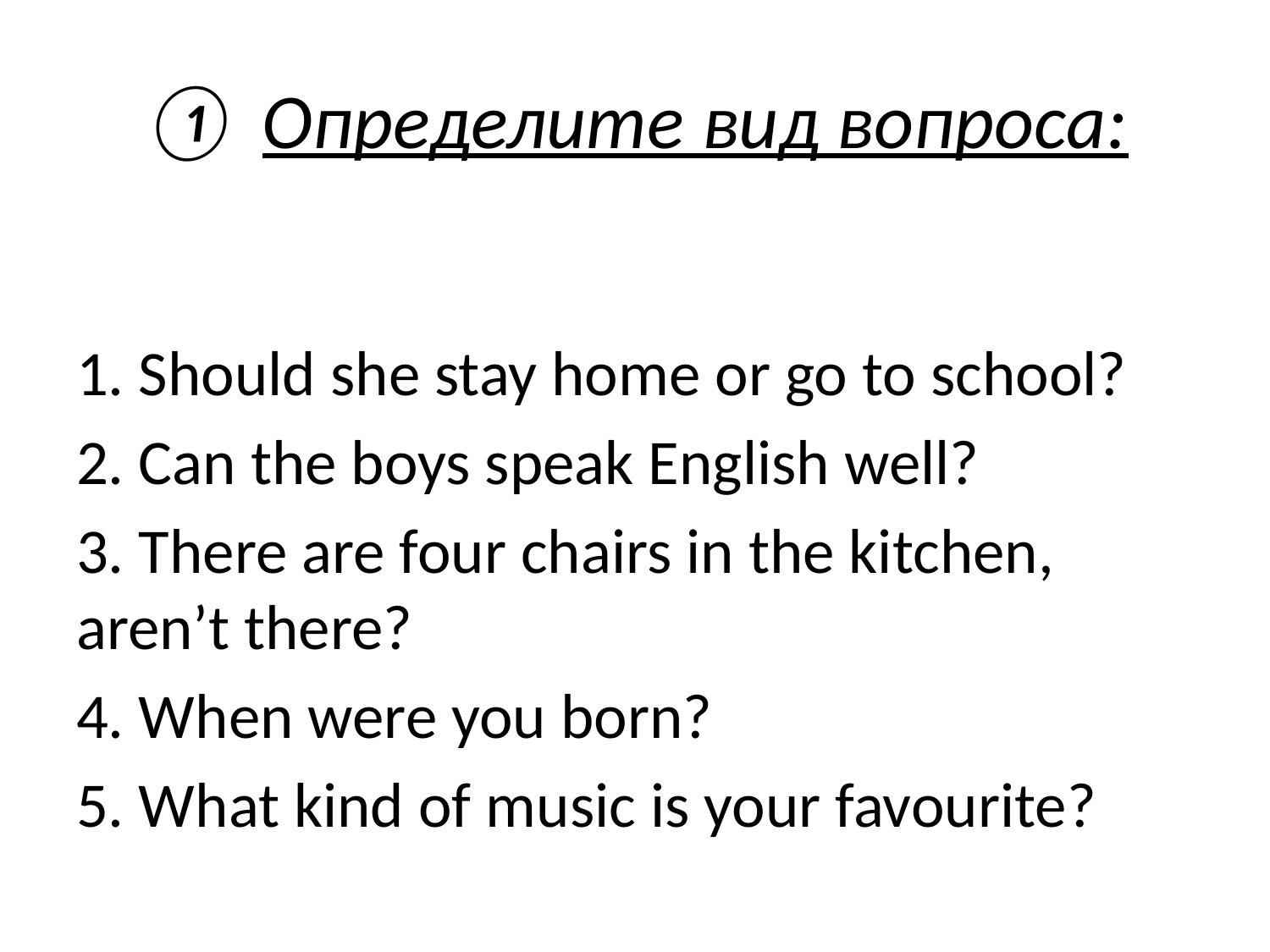

# ① Определите вид вопроса:
1. Should she stay home or go to school?
2. Can the boys speak English well?
3. There are four chairs in the kitchen, aren’t there?
4. When were you born?
5. What kind of music is your favourite?